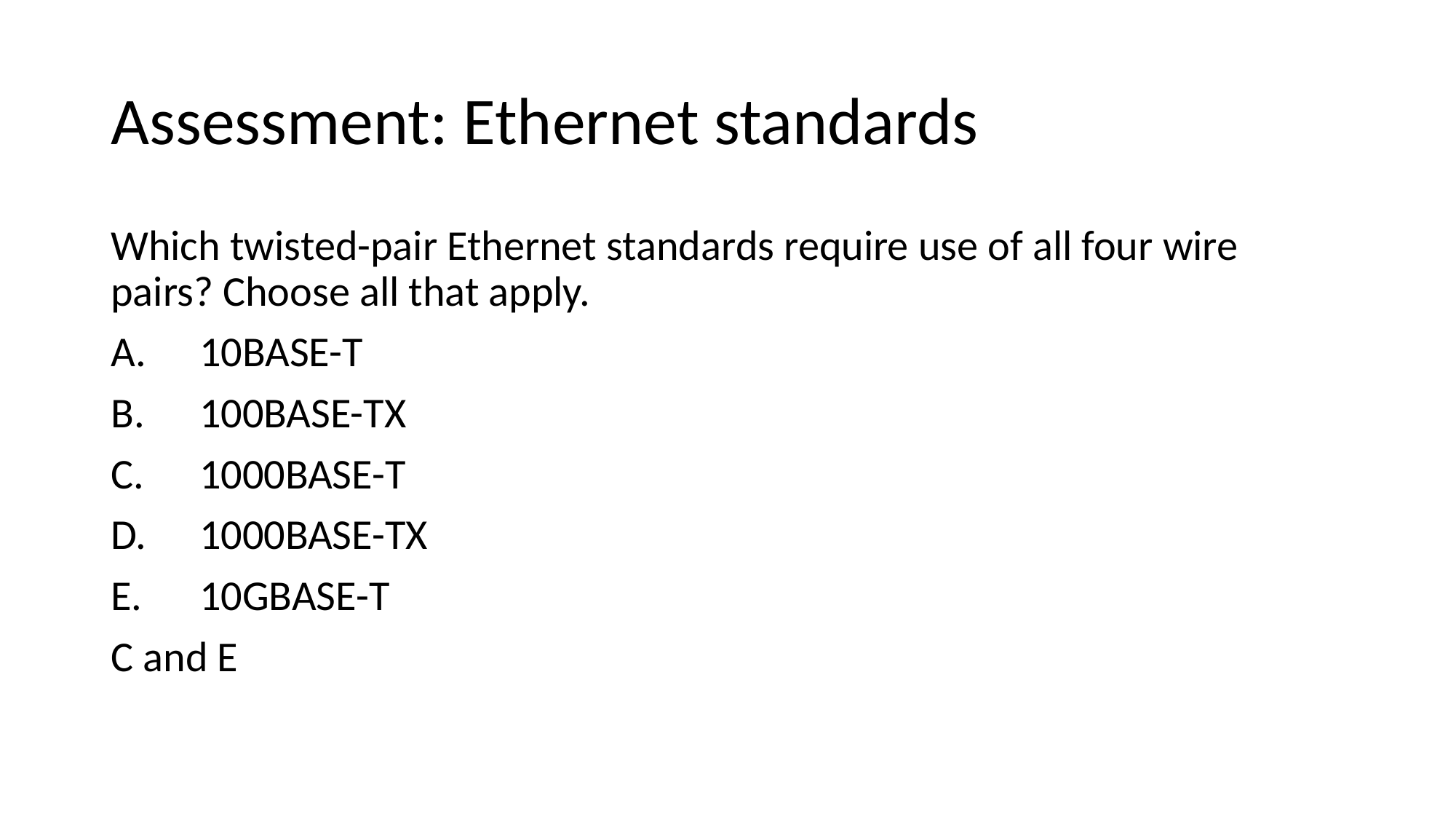

# Assessment: Ethernet standards
Which twisted-pair Ethernet standards require use of all four wire pairs? Choose all that apply.
10BASE-T
100BASE-TX
1000BASE-T
1000BASE-TX
10GBASE-T
C and E